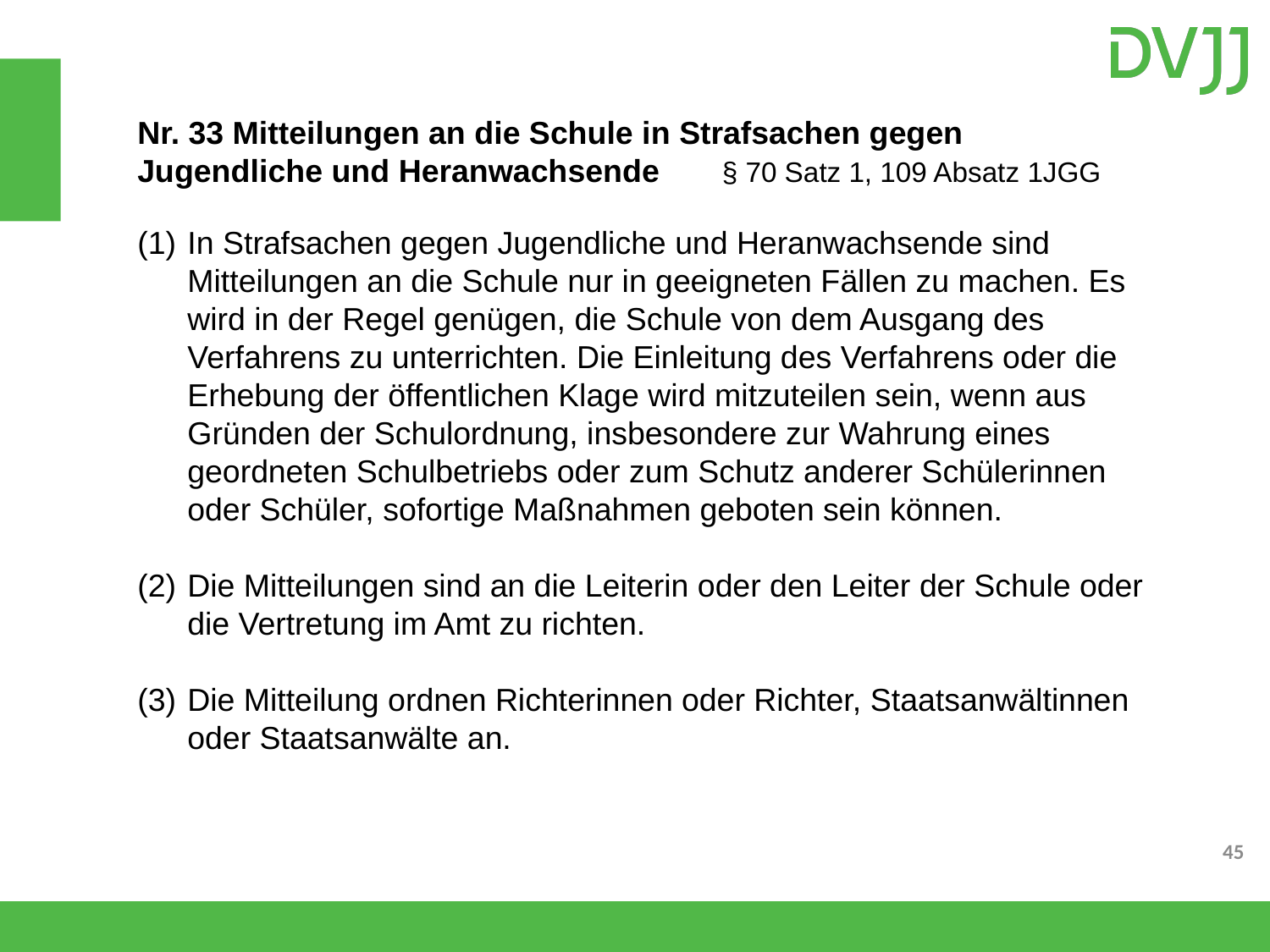

Nr. 33 Mitteilungen an die Schule in Strafsachen gegen Jugendliche und Heranwachsende       § 70 Satz 1, 109 Absatz 1JGG

In Strafsachen gegen Jugendliche und Heranwachsende sind Mitteilungen an die Schule nur in geeigneten Fällen zu machen. Es wird in der Regel genügen, die Schule von dem Ausgang des Verfahrens zu unterrichten. Die Einleitung des Verfahrens oder die Erhebung der öffentlichen Klage wird mitzuteilen sein, wenn aus Gründen der Schulordnung, insbesondere zur Wahrung eines geordneten Schulbetriebs oder zum Schutz anderer Schülerinnen oder Schüler, sofortige Maßnahmen geboten sein können.

Die Mitteilungen sind an die Leiterin oder den Leiter der Schule oder die Vertretung im Amt zu richten.

(3) 	Die Mitteilung ordnen Richterinnen oder Richter, Staatsanwältinnen oder Staatsanwälte an.
45